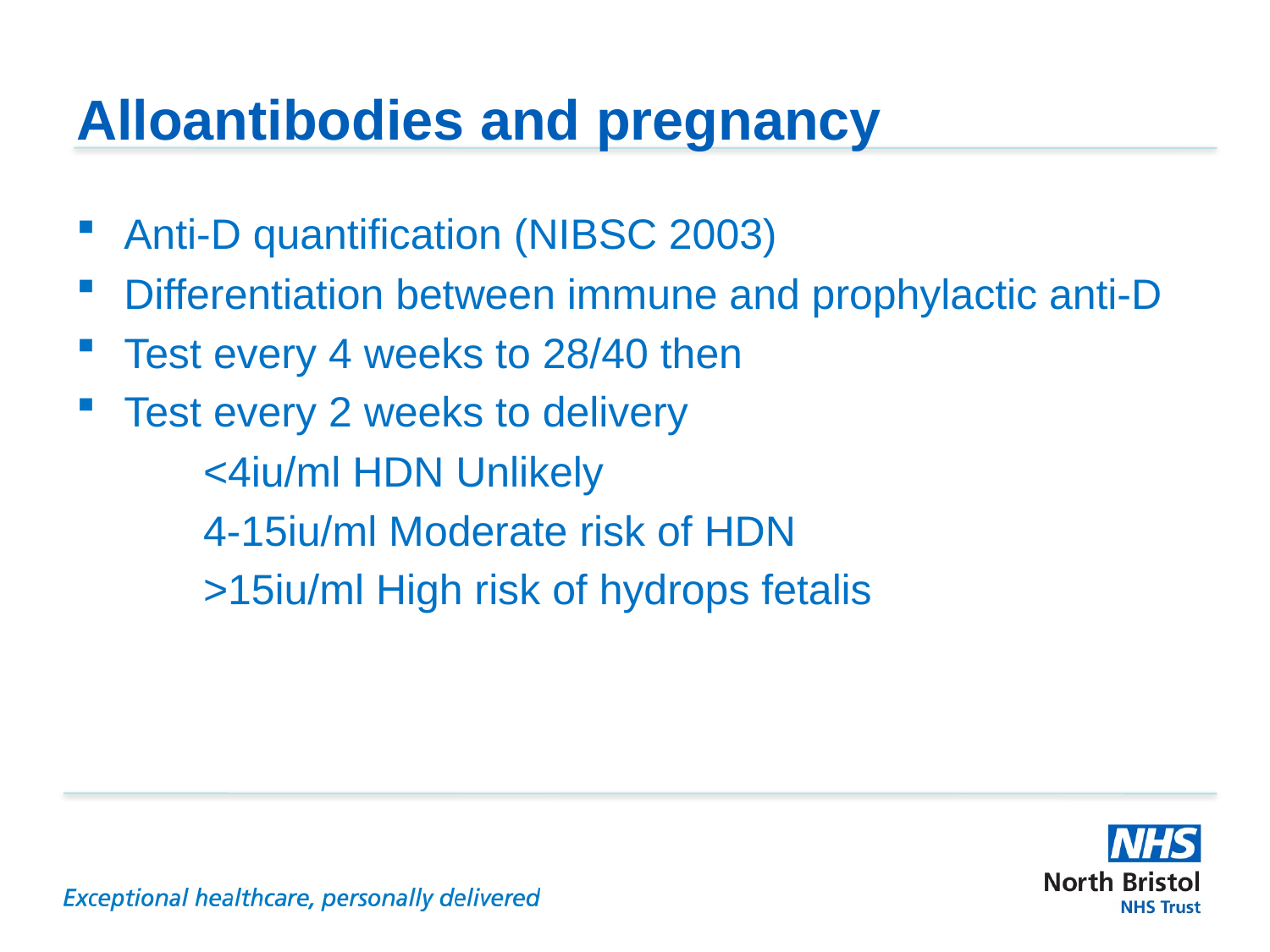

# Alloantibodies and pregnancy
Anti-D quantification (NIBSC 2003)
Differentiation between immune and prophylactic anti-D
Test every 4 weeks to 28/40 then
Test every 2 weeks to delivery
	<4iu/ml HDN Unlikely
	4-15iu/ml Moderate risk of HDN
	>15iu/ml High risk of hydrops fetalis